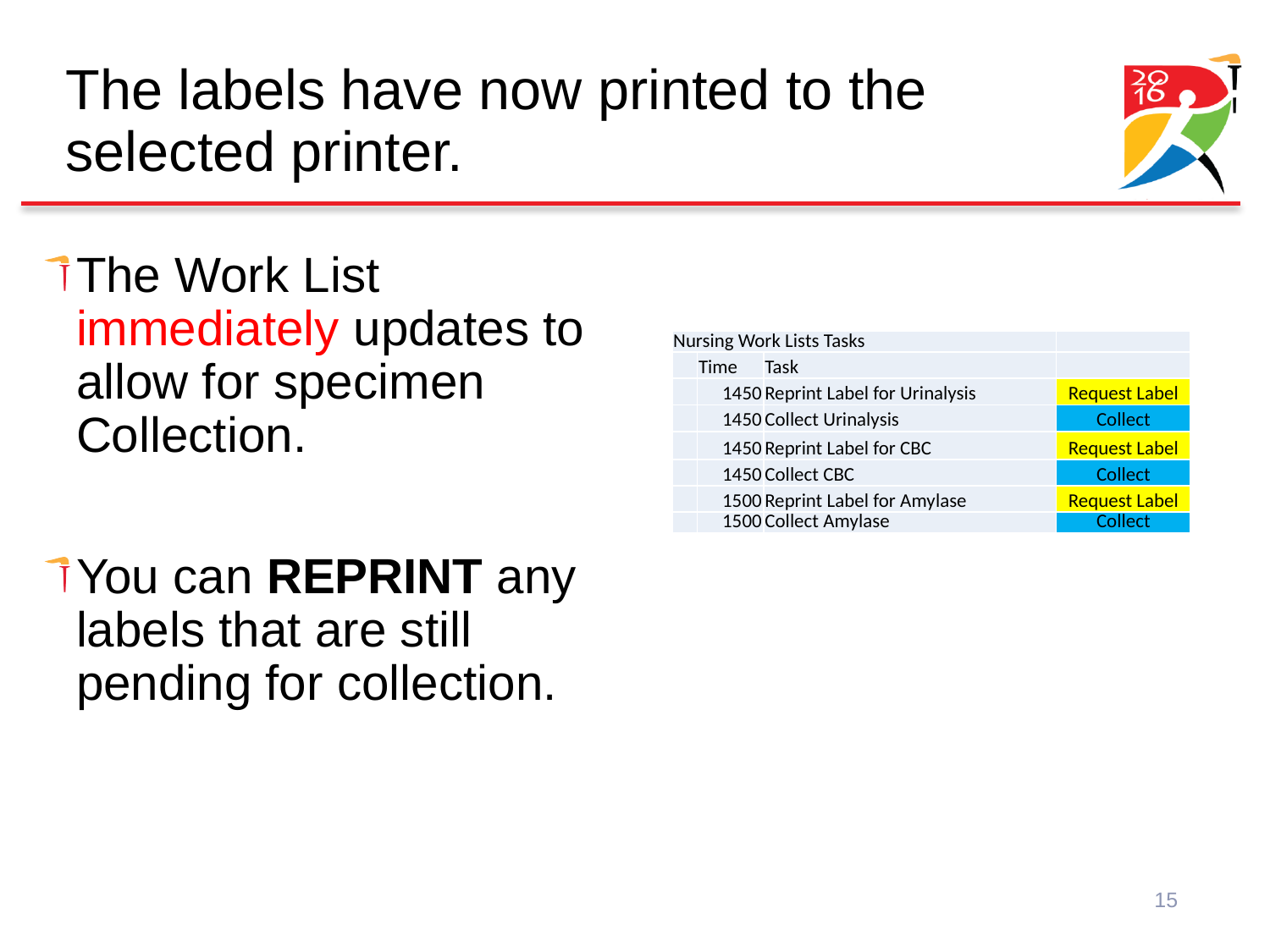

# The labels have now printed to the selected printer.
The Work List immediately updates to allow for specimen Collection.

You can REPRINT any labels that are still pending for collection.

| Nursing Work Lists Tasks |  |  |  |
| --- | --- | --- | --- |
|  | Time | Task |  |
|  | 1450 | Reprint Label for Urinalysis | Request Label |
|  | 1450 | Collect Urinalysis | Collect |
|  | 1450 | Reprint Label for CBC | Request Label |
|  | 1450 | Collect CBC | Collect |
|  | 1500 | Reprint Label for Amylase | Request Label |
|  | 1500 | Collect Amylase | Collect |
15